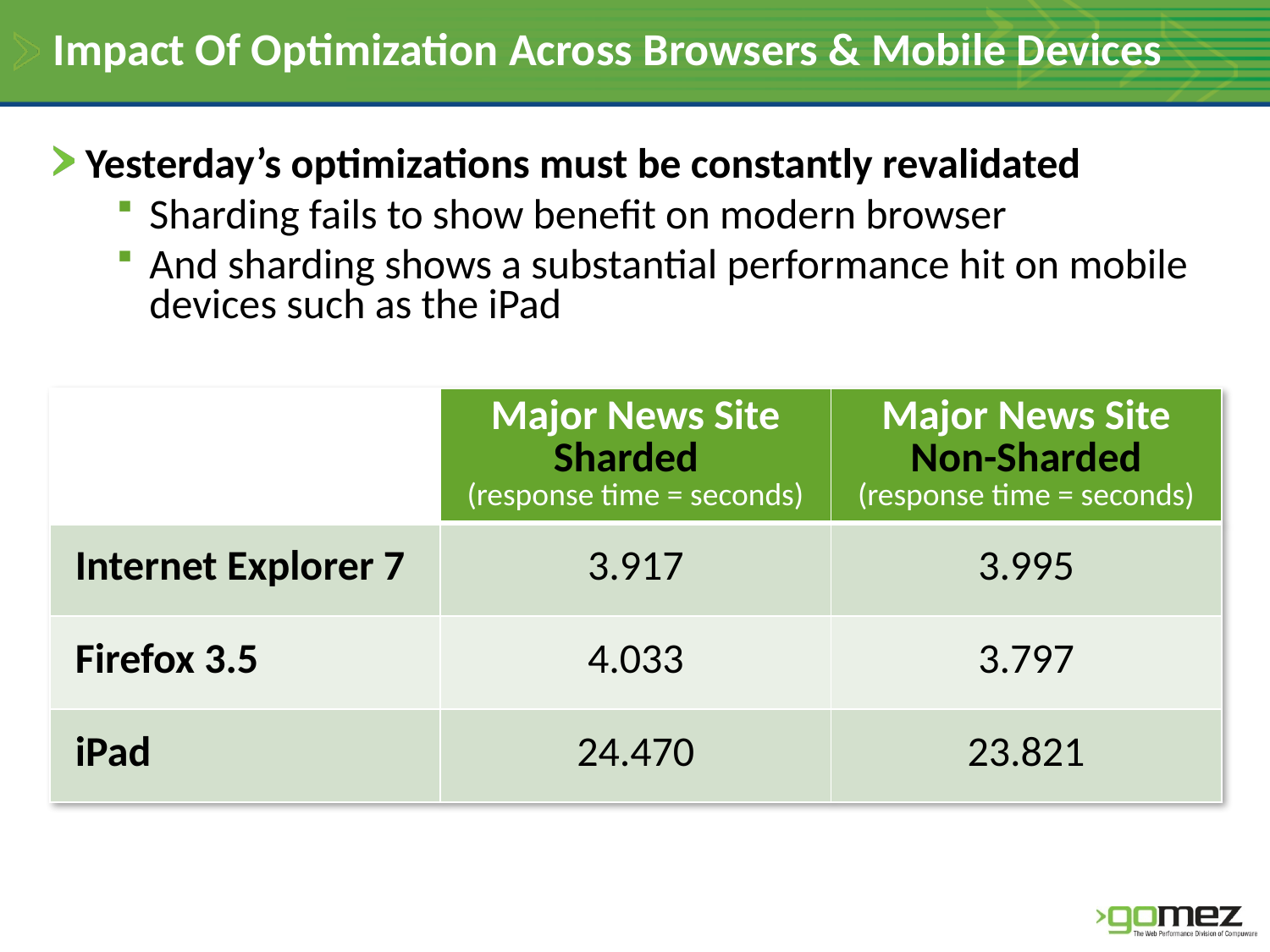

# Impact Of Optimization Across Browsers & Mobile Devices
Yesterday’s optimizations must be constantly revalidated
Sharding fails to show benefit on modern browser
And sharding shows a substantial performance hit on mobile devices such as the iPad
|  | Major News Site Sharded (response time = seconds) | Major News Site Non-Sharded (response time = seconds) |
| --- | --- | --- |
| Internet Explorer 7 | 3.917 | 3.995 |
| Firefox 3.5 | 4.033 | 3.797 |
| iPad | 24.470 | 23.821 |